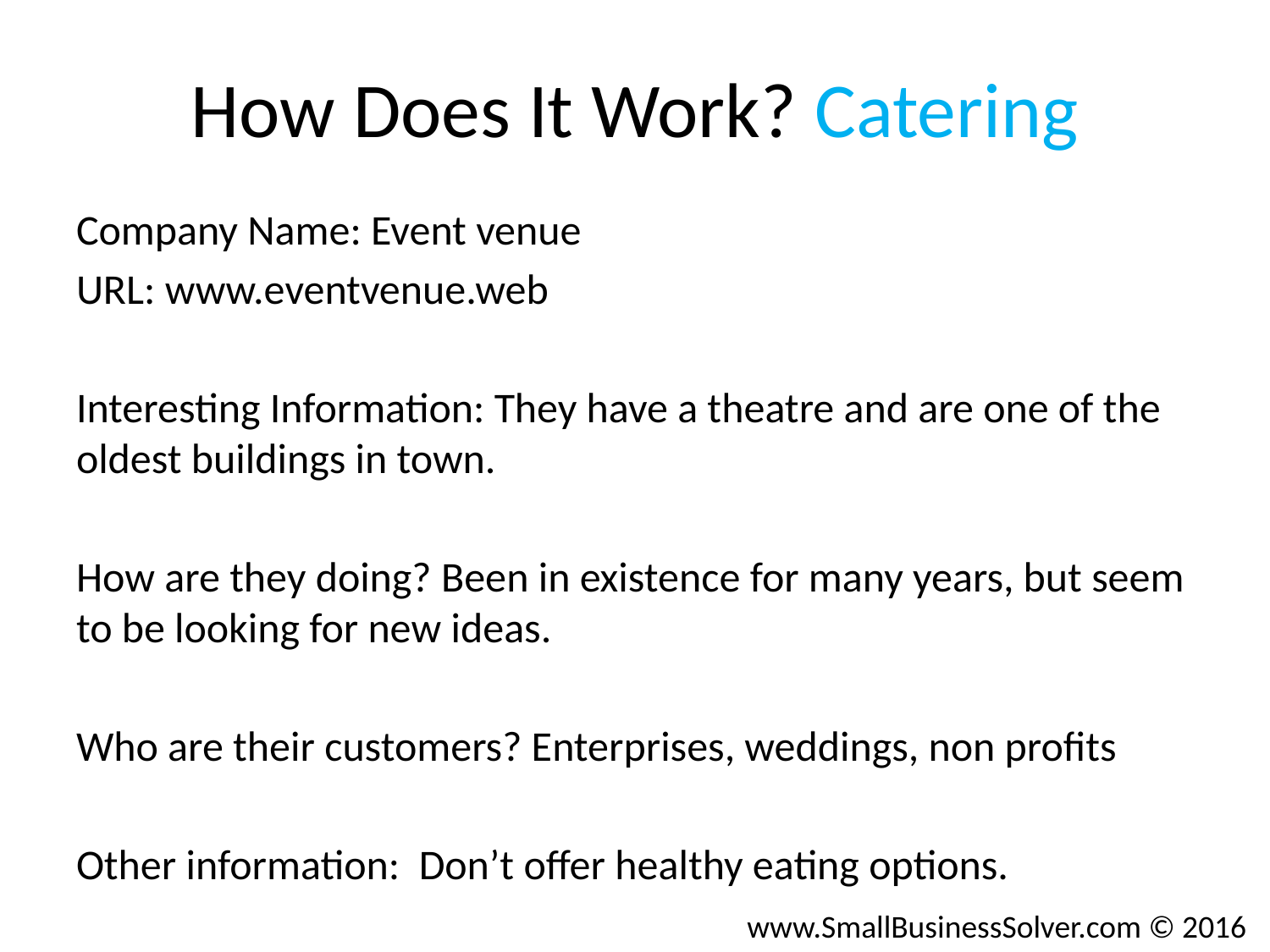

# How Does It Work? Catering
Company Name: Event venue
URL: www.eventvenue.web

Interesting Information: They have a theatre and are one of the oldest buildings in town.

How are they doing? Been in existence for many years, but seem to be looking for new ideas.

Who are their customers? Enterprises, weddings, non profits

Other information:  Don’t offer healthy eating options.

www.SmallBusinessSolver.com © 2016